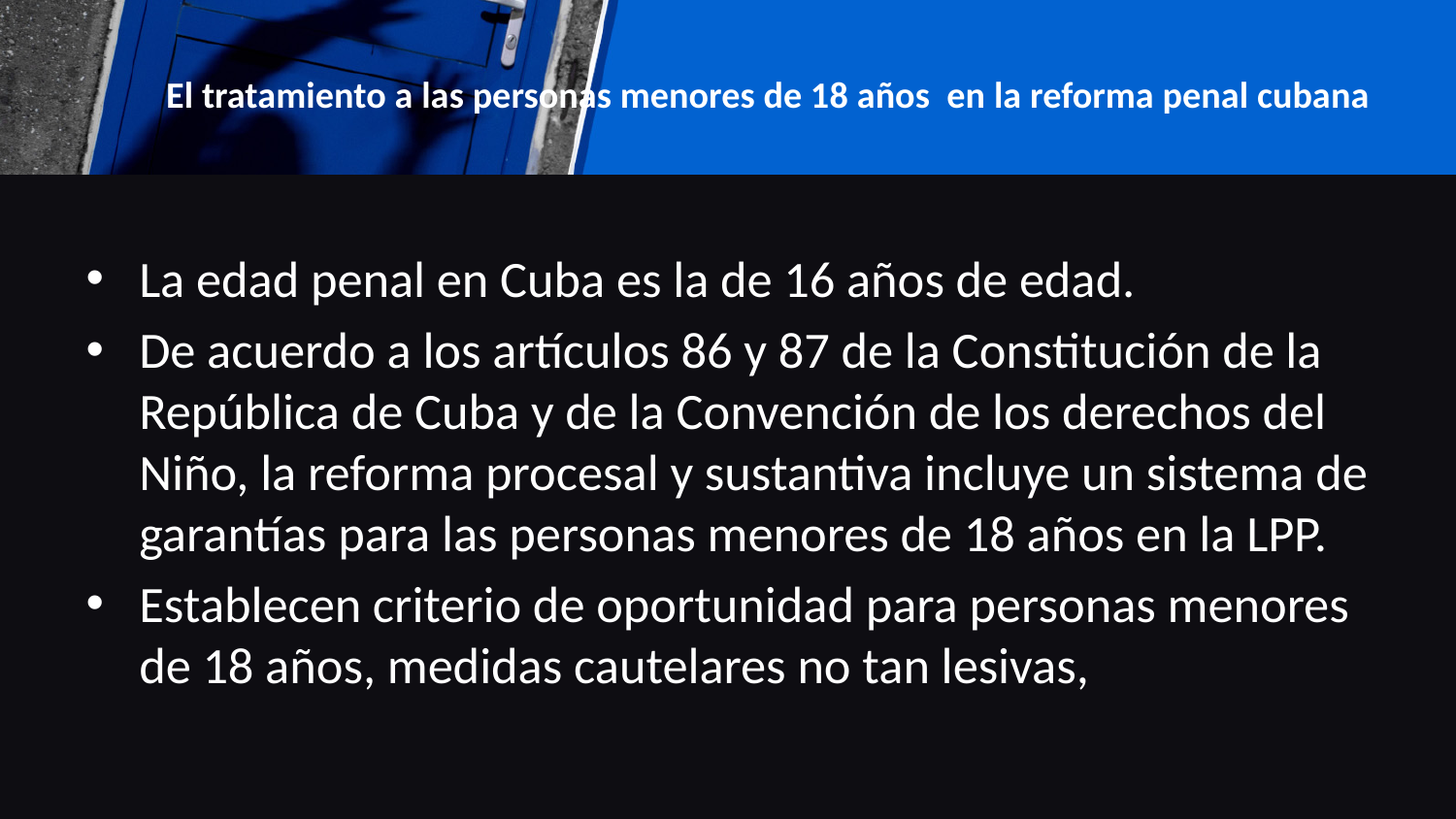

# El tratamiento a las personas menores de 18 años  en la reforma penal cubana
La edad penal en Cuba es la de 16 años de edad.
De acuerdo a los artículos 86 y 87 de la Constitución de la República de Cuba y de la Convención de los derechos del Niño, la reforma procesal y sustantiva incluye un sistema de garantías para las personas menores de 18 años en la LPP.
Establecen criterio de oportunidad para personas menores de 18 años, medidas cautelares no tan lesivas,